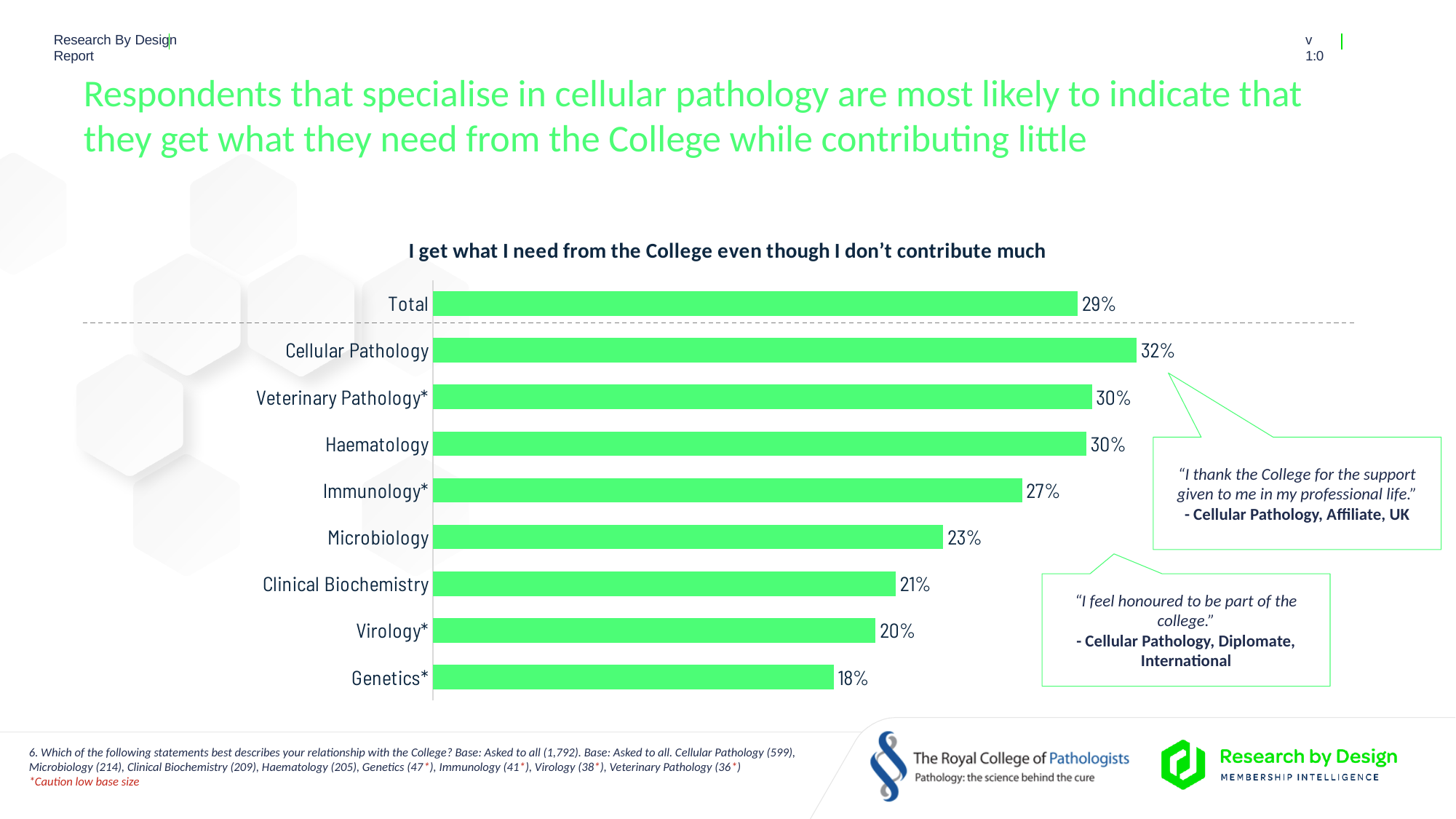

# Respondents that specialise in cellular pathology are most likely to indicate that they get what they need from the College while contributing little

### Chart: I get what I need from the College even though I don’t contribute much

| Category | I get what I need from the College even though I don’t contribute much |
|---|---|
| Total | 0.2945243893485167 |
| Cellular Pathology | 0.3214444217896285 |
| Veterinary Pathology* | 0.30092436399991007 |
| Haematology | 0.29846090022442445 |
| Immunology* | 0.26902527423460787 |
| Microbiology | 0.23308702228465378 |
| Clinical Biochemistry | 0.21130414357678873 |
| Virology* | 0.2021549440485911 |
| Genetics* | 0.18297034689518826 |
“I thank the College for the support given to me in my professional life.”
- Cellular Pathology, Affiliate, UK
“I feel honoured to be part of the college.”
- Cellular Pathology, Diplomate, International
6. Which of the following statements best describes your relationship with the College? Base: Asked to all (1,792). Base: Asked to all. Cellular Pathology (599), Microbiology (214), Clinical Biochemistry (209), Haematology (205), Genetics (47*), Immunology (41*), Virology (38*), Veterinary Pathology (36*)
*Caution low base size